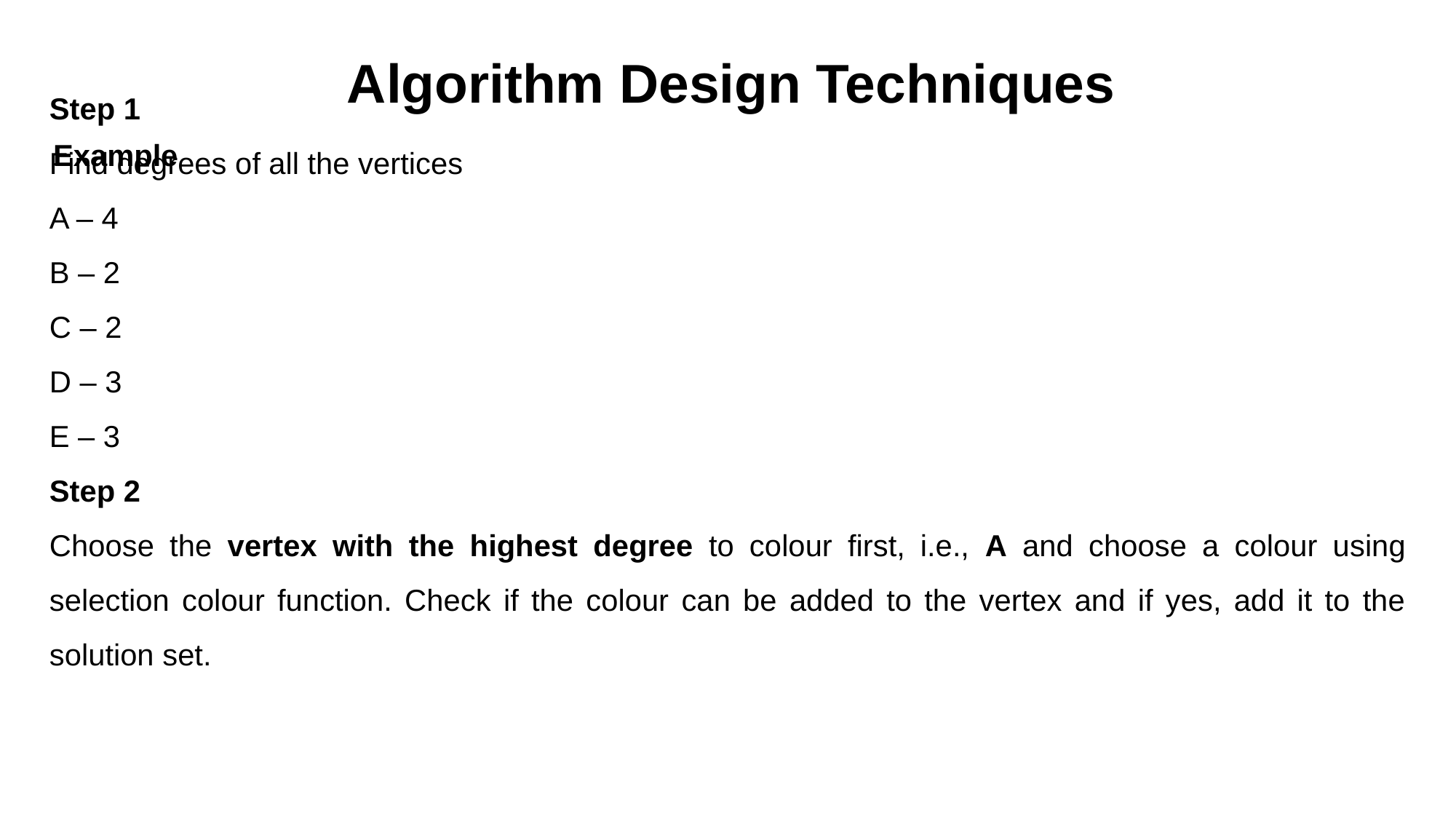

# Algorithm Design Techniques
Step 1
Find degrees of all the vertices
A – 4
B – 2
C – 2
D – 3
E – 3
Step 2
Choose the vertex with the highest degree to colour first, i.e., A and choose a colour using selection colour function. Check if the colour can be added to the vertex and if yes, add it to the solution set.
Example